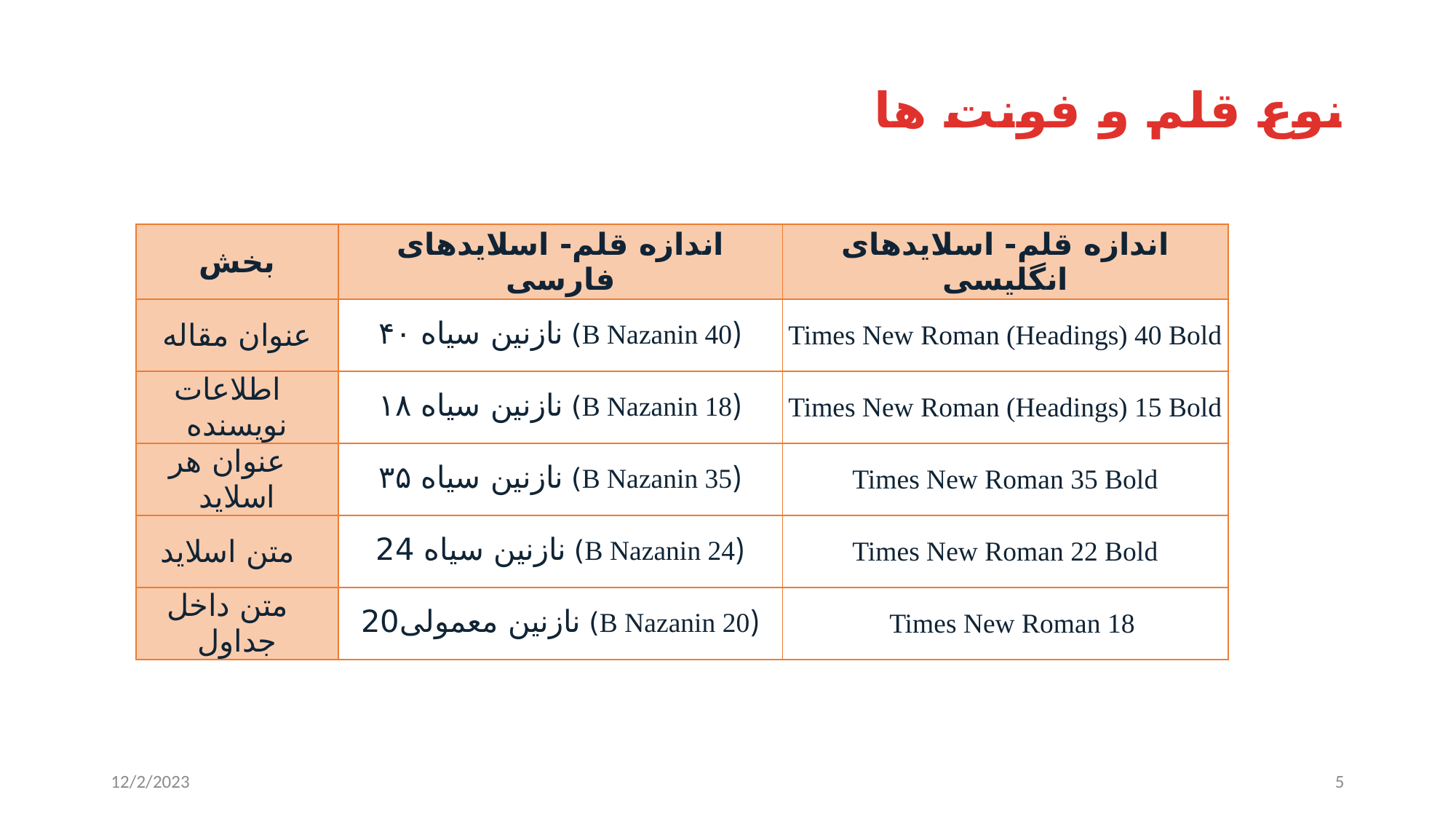

# نوع قلم و فونت ها
| بخش | اندازه قلم- اسلایدهای فارسی | اندازه قلم- اسلایدهای انگلیسی |
| --- | --- | --- |
| عنوان مقاله | (B Nazanin 40) نازنین سیاه ۴۰ | Times New Roman (Headings) 40 Bold |
| اطلاعات نویسنده | (B Nazanin 18) نازنین سیاه ۱۸ | Times New Roman (Headings) 15 Bold |
| عنوان هر اسلاید | (B Nazanin 35) نازنین سیاه ۳۵ | Times New Roman 35 Bold |
| متن اسلاید | (B Nazanin 24) نازنین سیاه 24 | Times New Roman 22 Bold |
| متن داخل جداول | (B Nazanin 20) نازنین معمولی20 | Times New Roman 18 |
12/2/2023

5